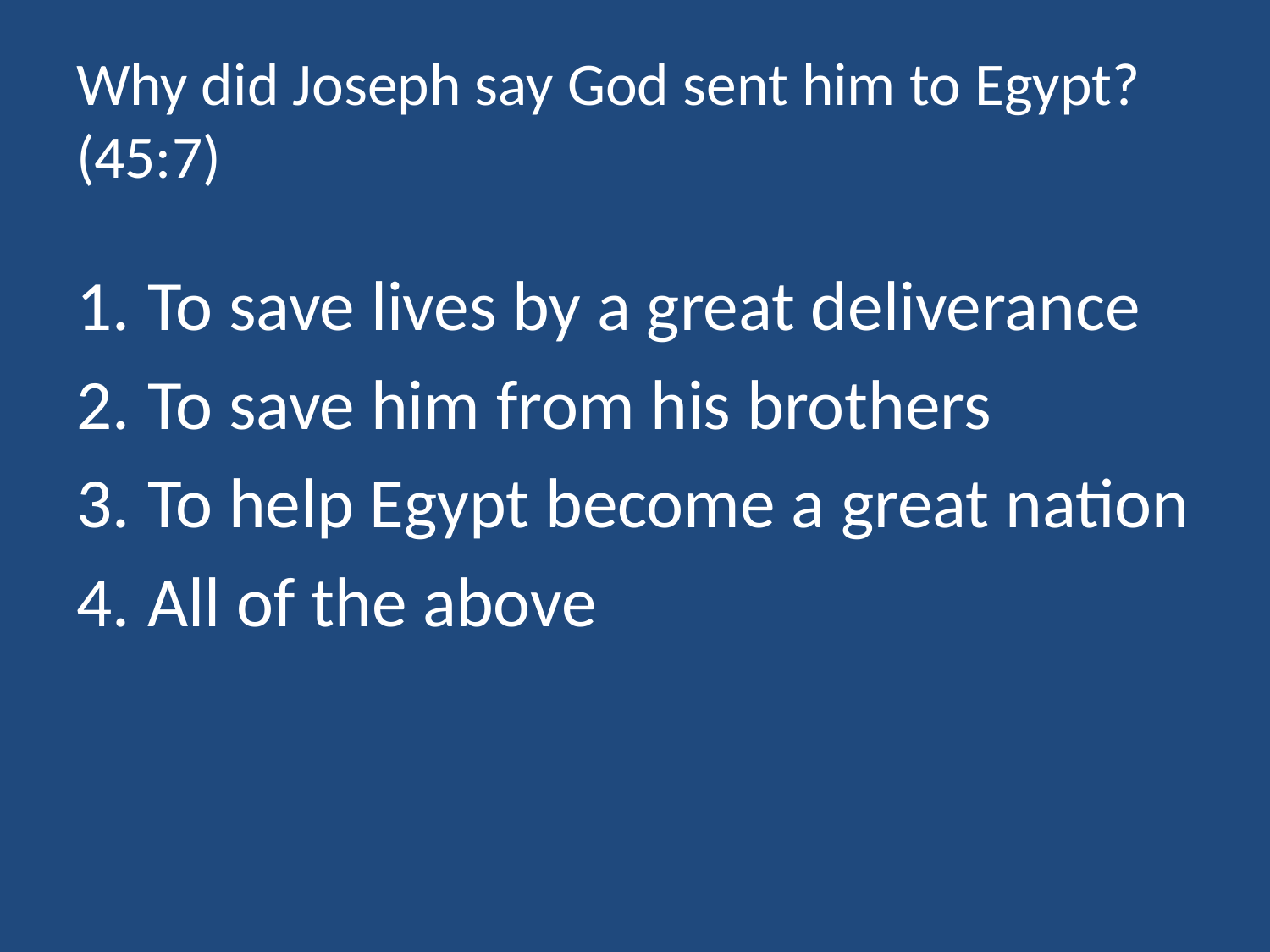

# Why did Joseph say God sent him to Egypt?  (45:7)
To save lives by a great deliverance
To save him from his brothers
To help Egypt become a great nation
All of the above